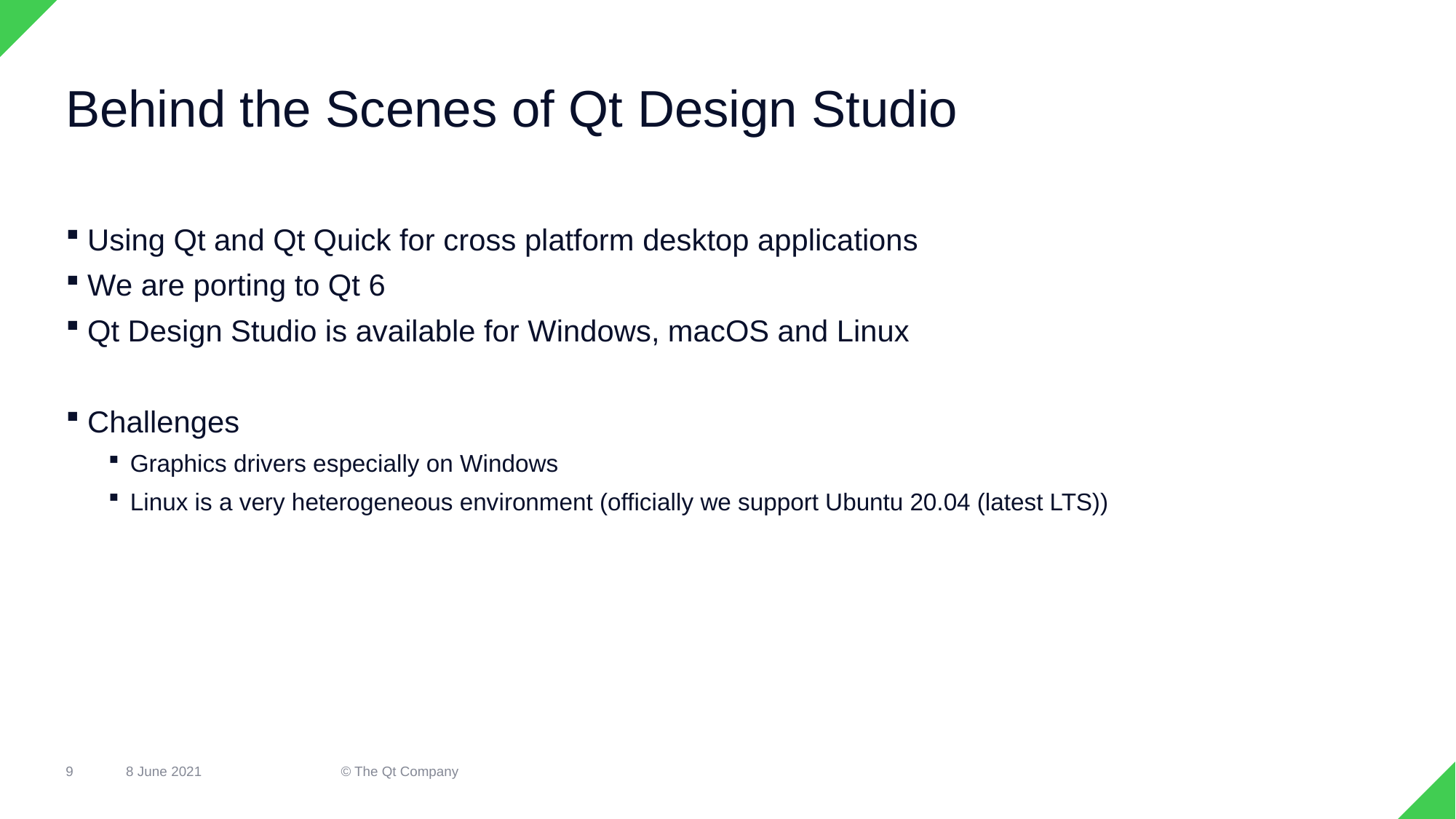

# Behind the Scenes of Qt Design Studio
Using Qt and Qt Quick for cross platform desktop applications
We are porting to Qt 6
Qt Design Studio is available for Windows, macOS and Linux

Challenges
Graphics drivers especially on Windows
Linux is a very heterogeneous environment (officially we support Ubuntu 20.04 (latest LTS))

9
8 June 2021
© The Qt Company